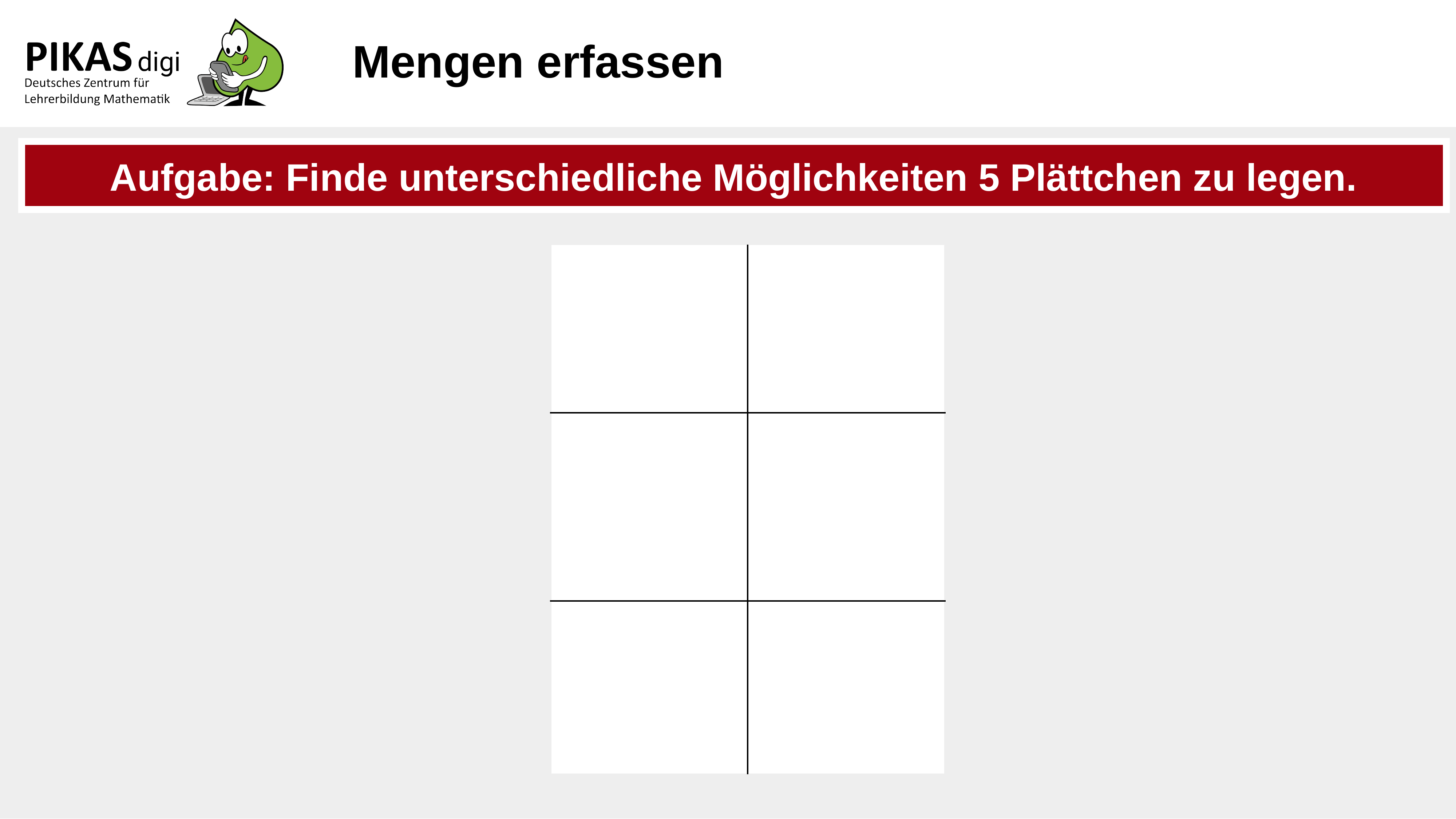

# Mengen erfassen
Aufgabe: Finde unterschiedliche Möglichkeiten 5 Plättchen zu legen.